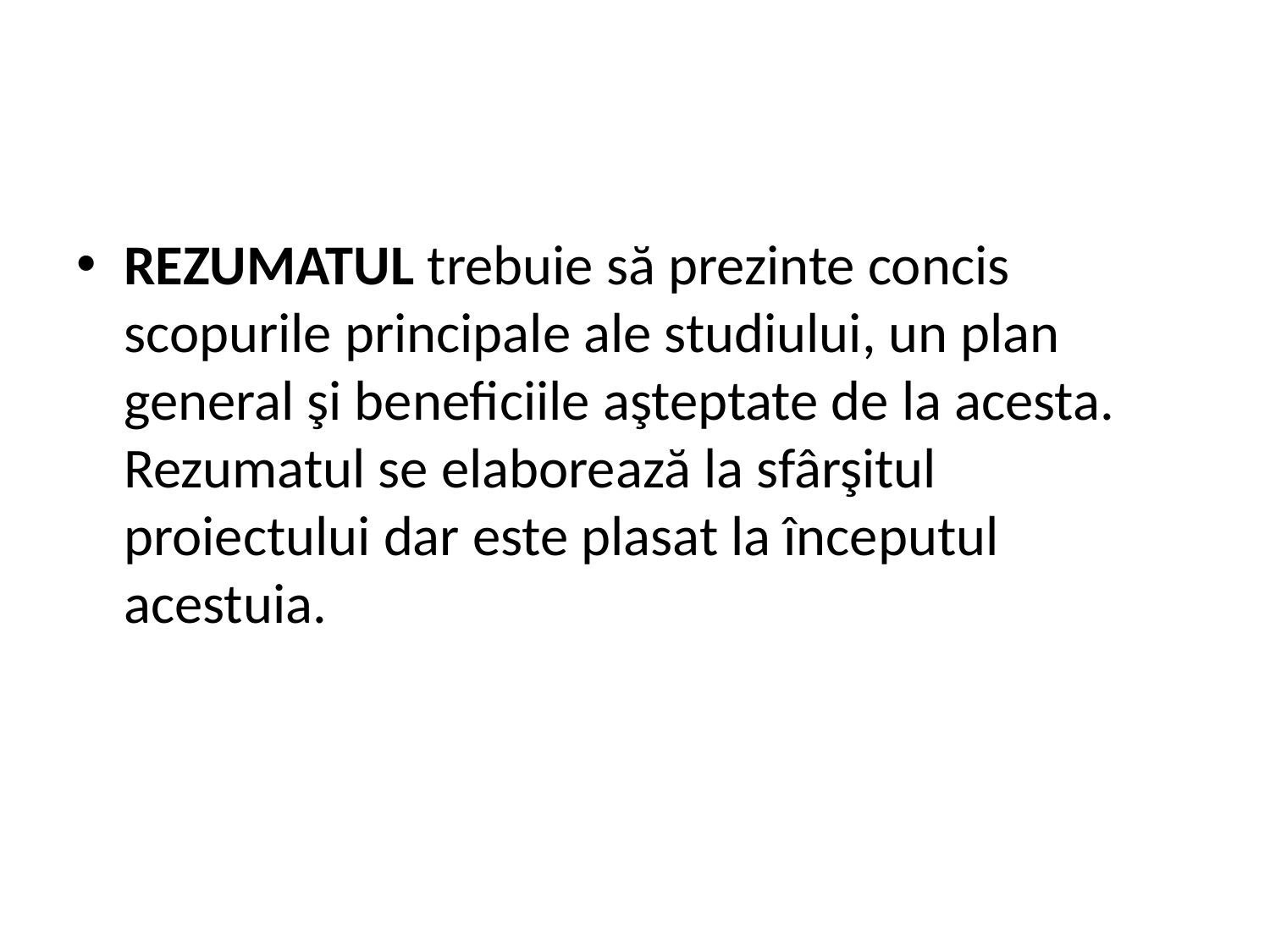

#
Rezumatul trebuie să prezinte concis scopurile principale ale studiului, un plan general şi beneficiile aşteptate de la acesta. Rezumatul se elaborează la sfârşitul proiectului dar este plasat la începutul acestuia.